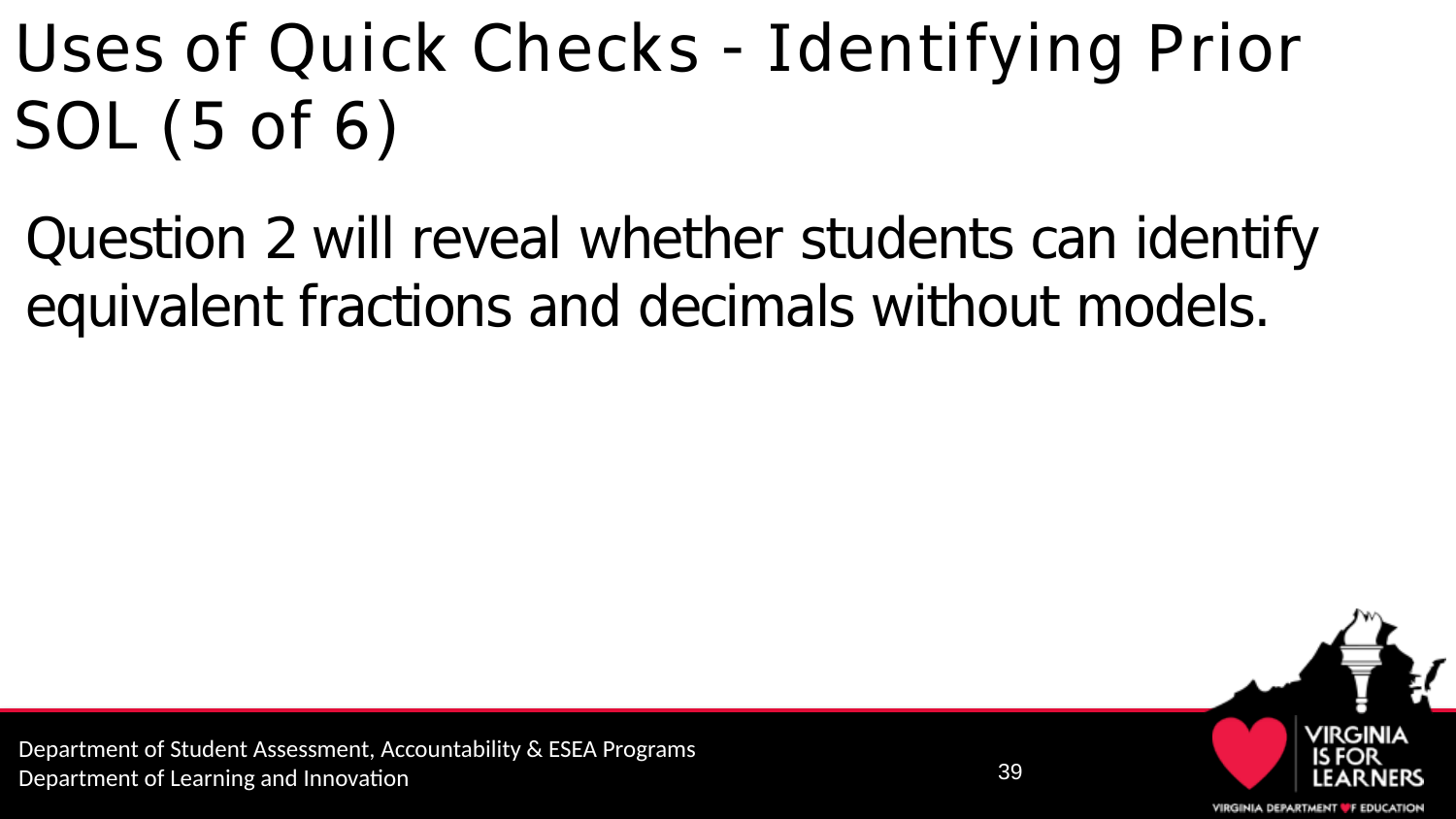

# Uses of Quick Checks - Identifying Prior SOL (5 of 6)
Question 2 will reveal whether students can identify equivalent fractions and decimals without models.
39